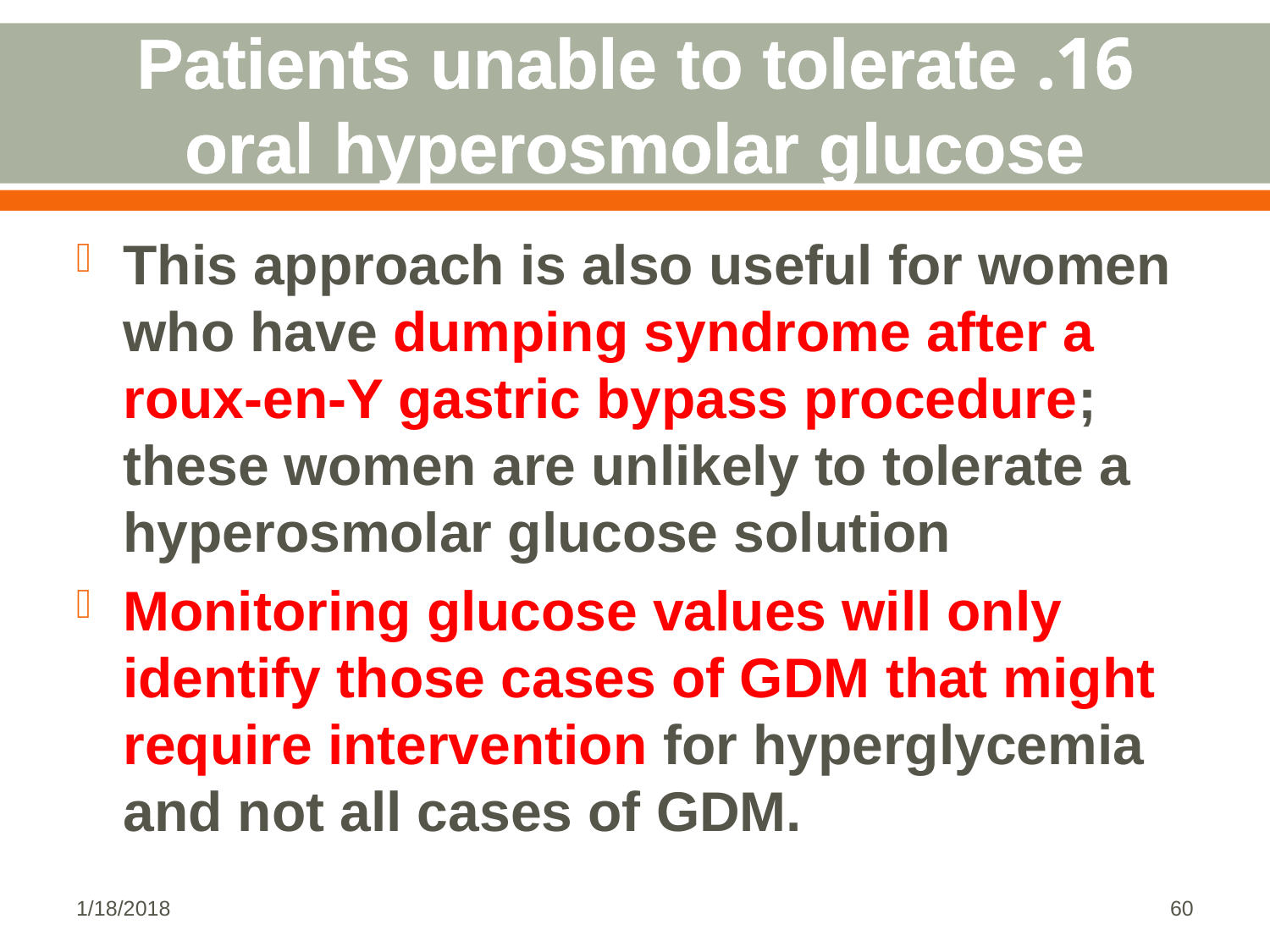

# 16. Patients unable to tolerate oral hyperosmolar glucose
This approach is also useful for women who have dumping syndrome after a roux-en-Y gastric bypass procedure; these women are unlikely to tolerate a hyperosmolar glucose solution
Monitoring glucose values will only identify those cases of GDM that might require intervention for hyperglycemia and not all cases of GDM.

1/18/2018
60